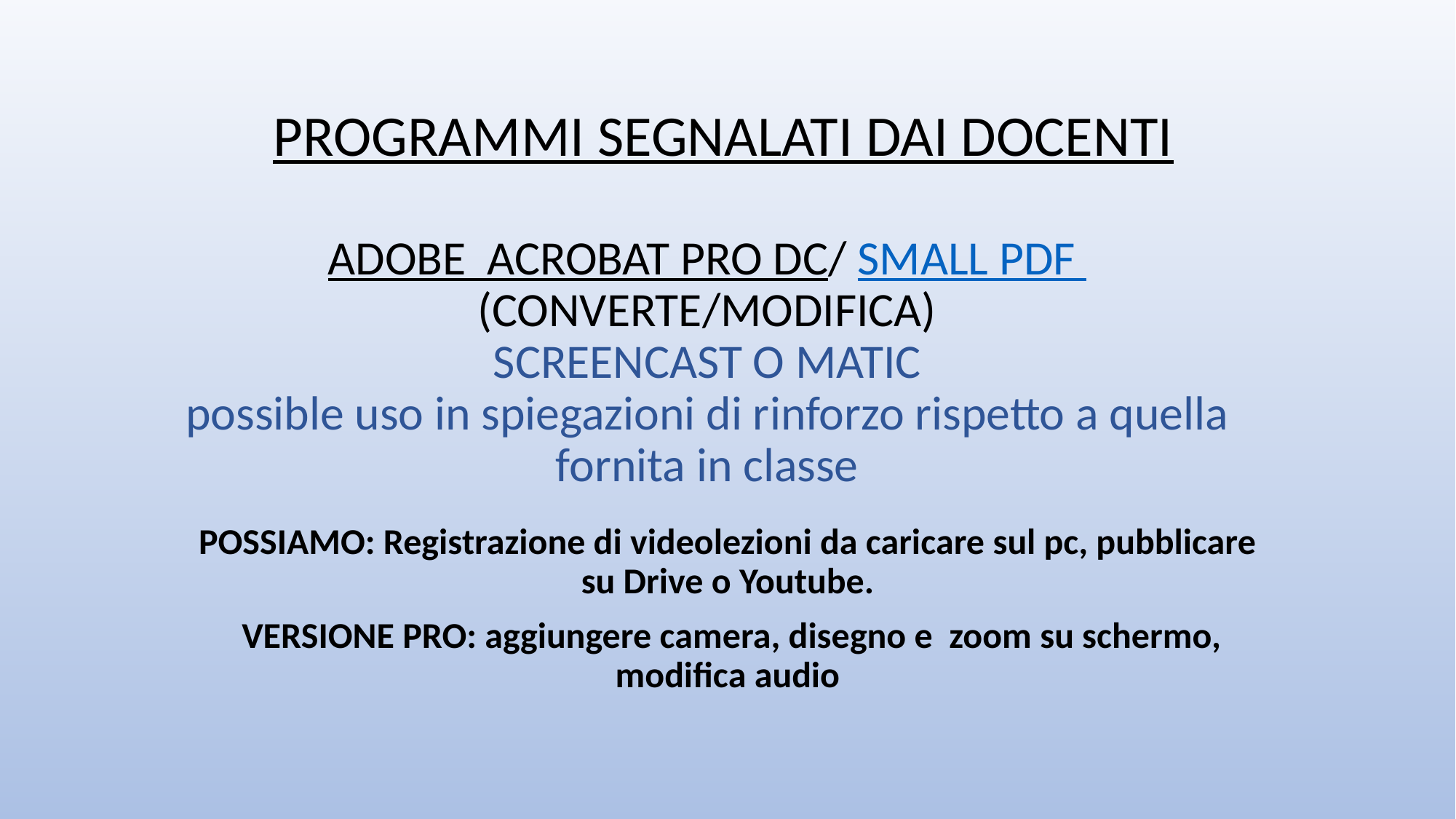

# PROGRAMMI SEGNALATI DAI DOCENTI ADOBE  ACROBAT PRO DC/ SMALL PDF (CONVERTE/MODIFICA) SCREENCAST O MATIC possible uso in spiegazioni di rinforzo rispetto a quella fornita in classe
POSSIAMO: Registrazione di videolezioni da caricare sul pc, pubblicare su Drive o Youtube.
 VERSIONE PRO: aggiungere camera, disegno e  zoom su schermo,
modifica audio